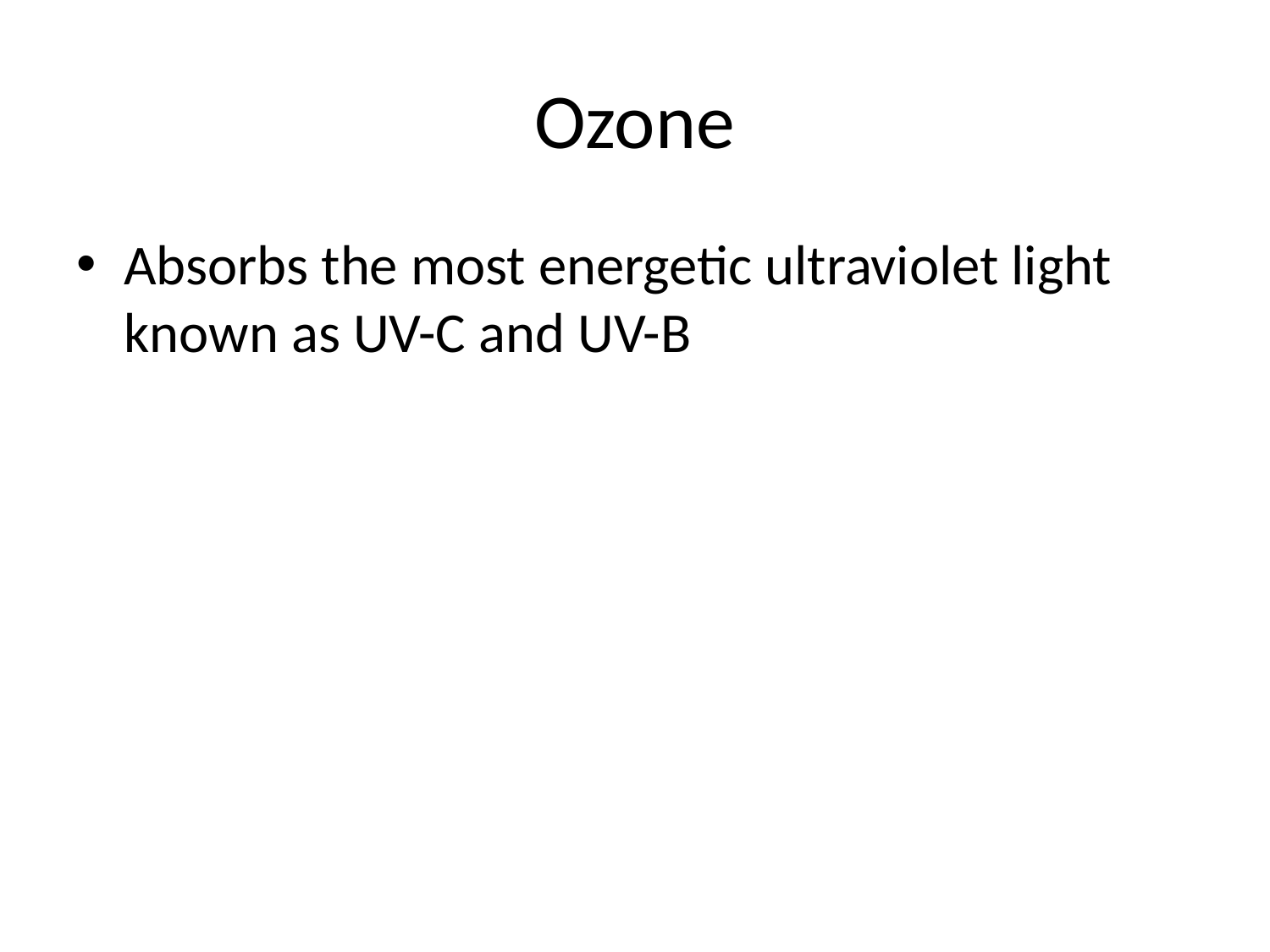

# Ozone
Absorbs the most energetic ultraviolet light known as UV-C and UV-B